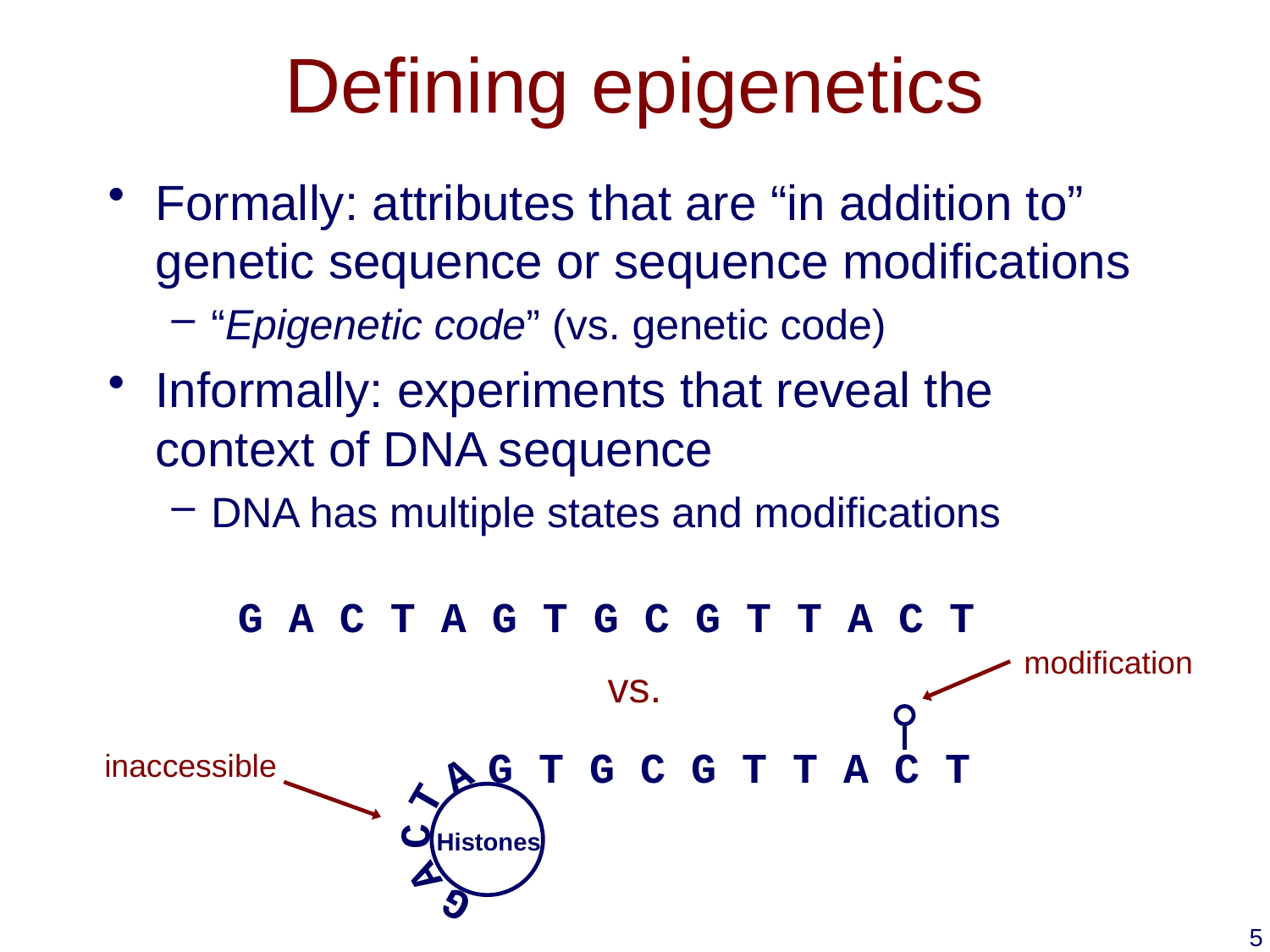

# Defining epigenetics
Formally: attributes that are “in addition to” genetic sequence or sequence modifications
“Epigenetic code” (vs. genetic code)
Informally: experiments that reveal the context of DNA sequence
DNA has multiple states and modifications

G A C T A G T G C G T T A C T
modification
vs.

G T G C G T T A C T
A
T

C
Histones
A
G
inaccessible

5